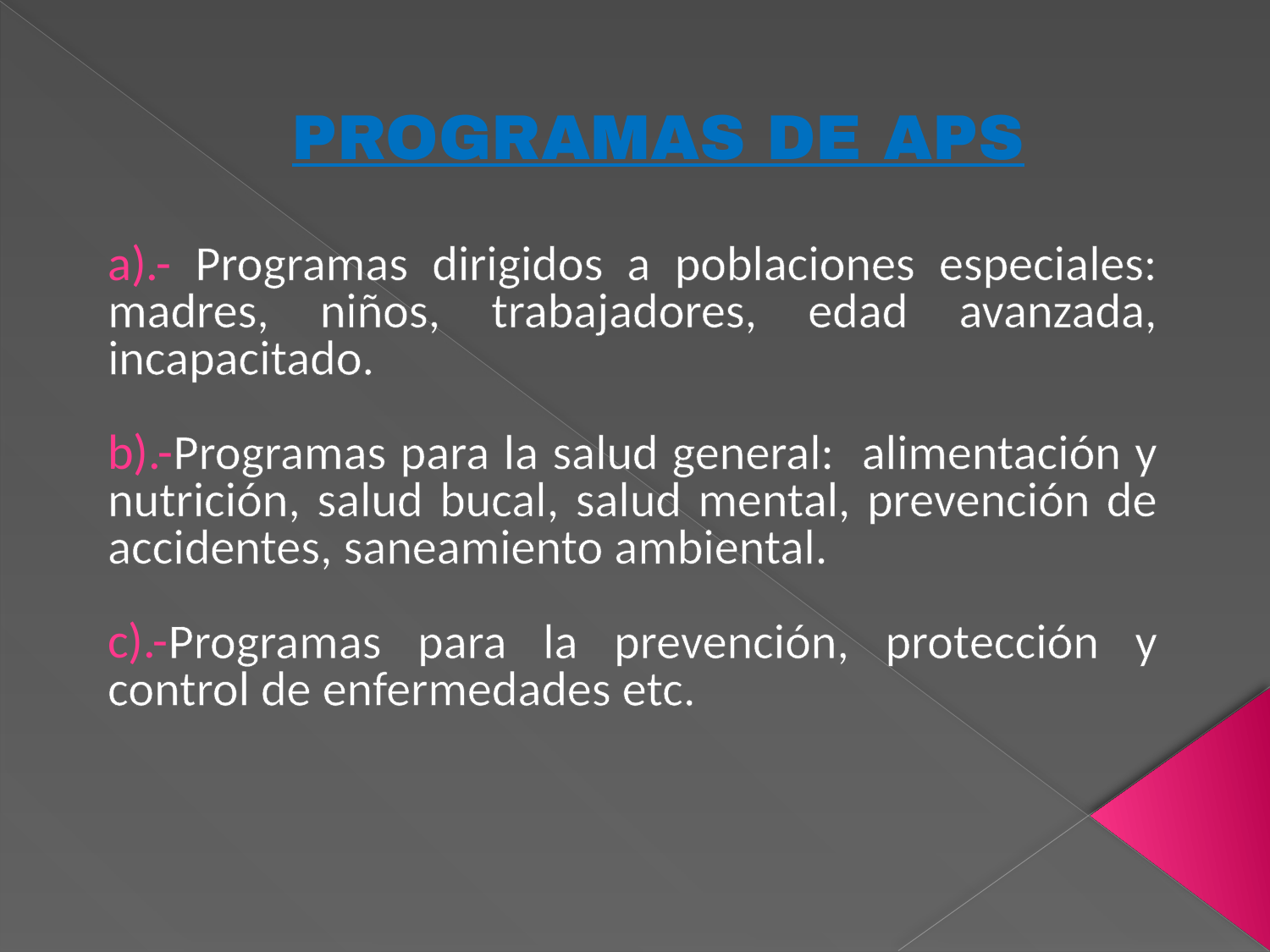

# PROGRAMAS DE APS
a).- Programas dirigidos a poblaciones especiales: madres, niños, trabajadores, edad avanzada, incapacitado.

b).-Programas para la salud general:  alimentación y nutrición, salud bucal, salud mental, prevención de accidentes, saneamiento ambiental.

c).-Programas para la prevención, protección y control de enfermedades etc.